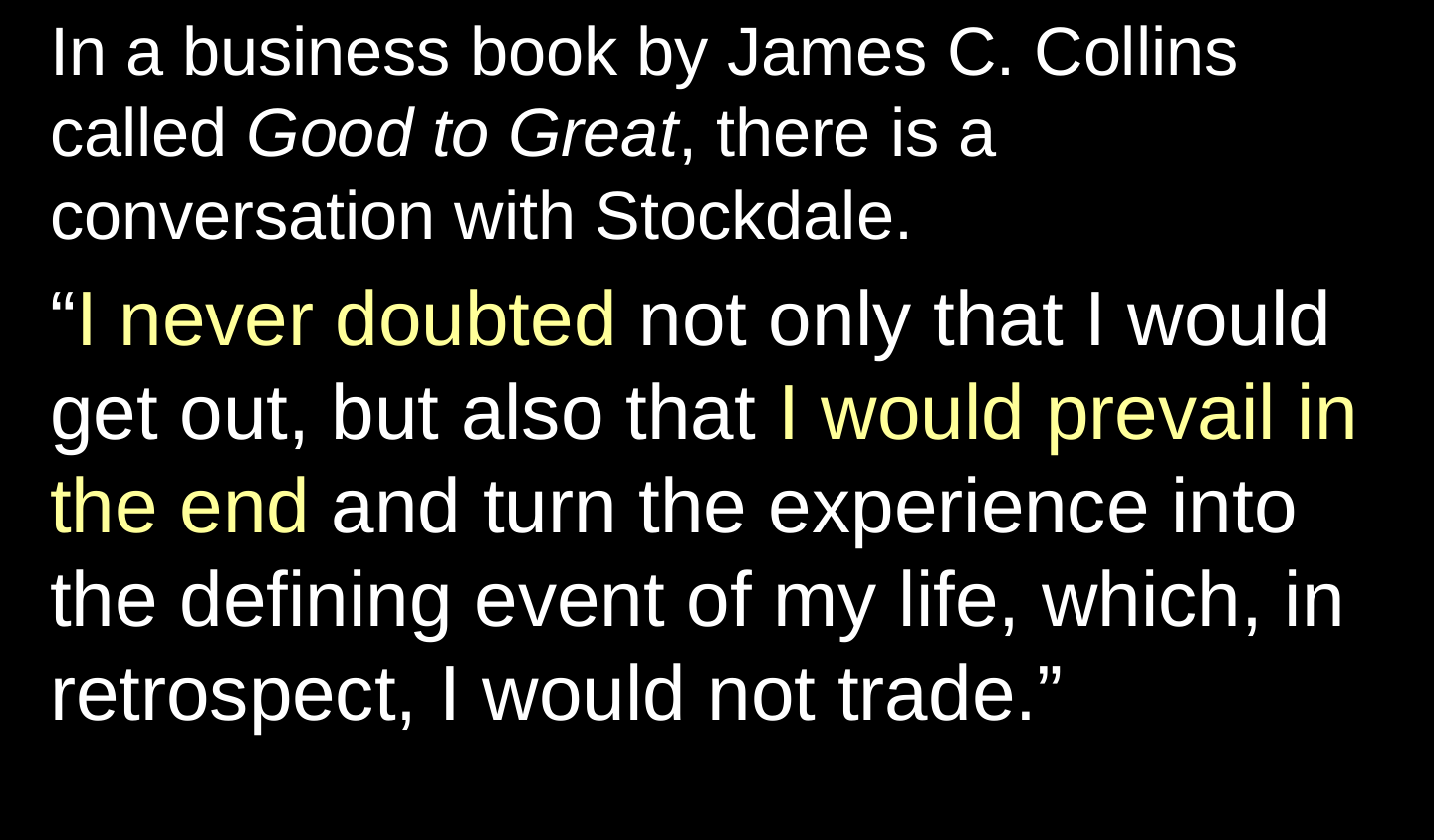

In a business book by James C. Collins called Good to Great, there is a conversation with Stockdale.
“I never doubted not only that I would get out, but also that I would prevail in the end and turn the experience into the defining event of my life, which, in retrospect, I would not trade.”